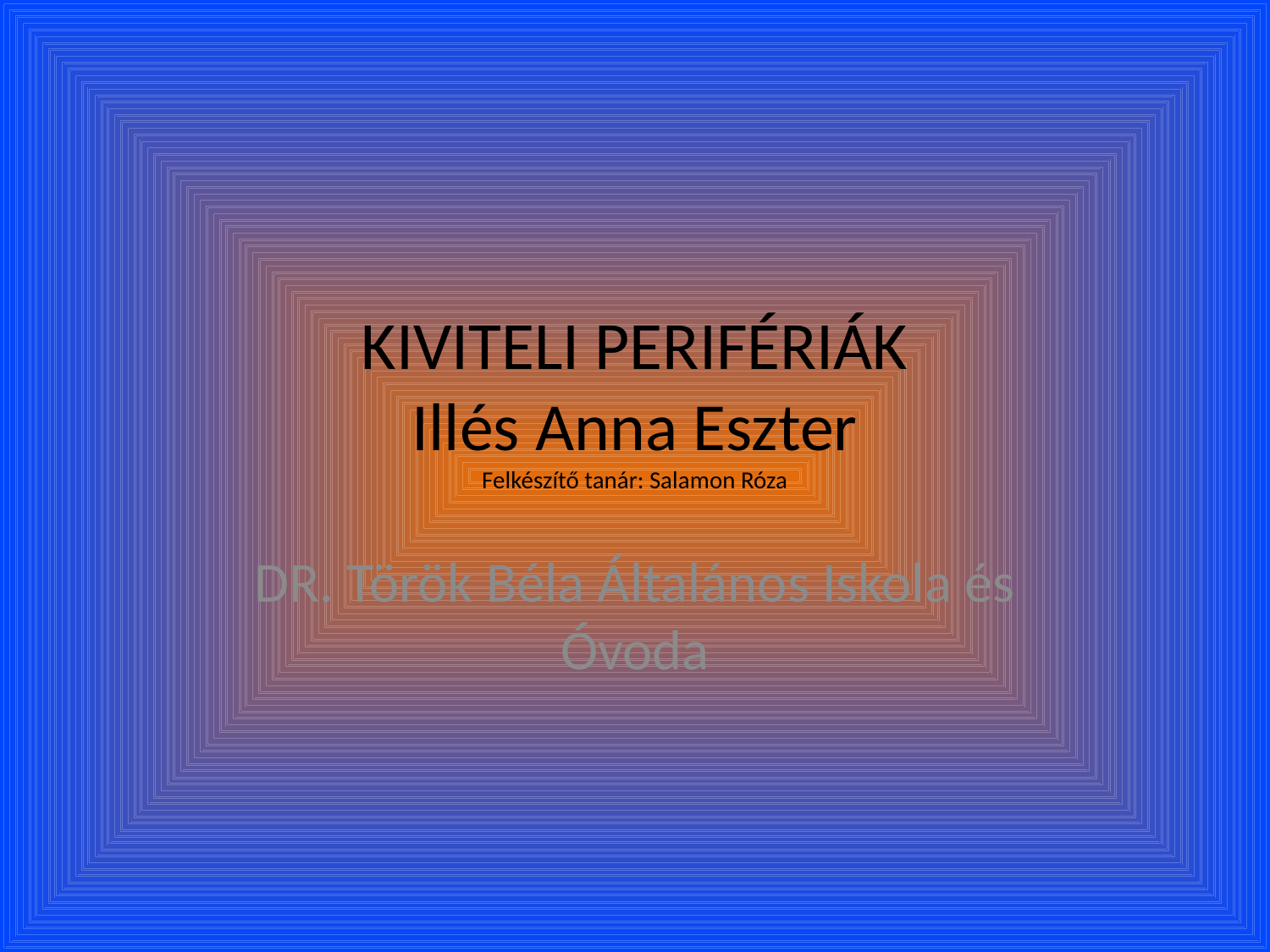

# KIVITELI PERIFÉRIÁK Illés Anna Eszter Felkészítő tanár: Salamon Róza
DR. Török Béla Általános Iskola és Óvoda